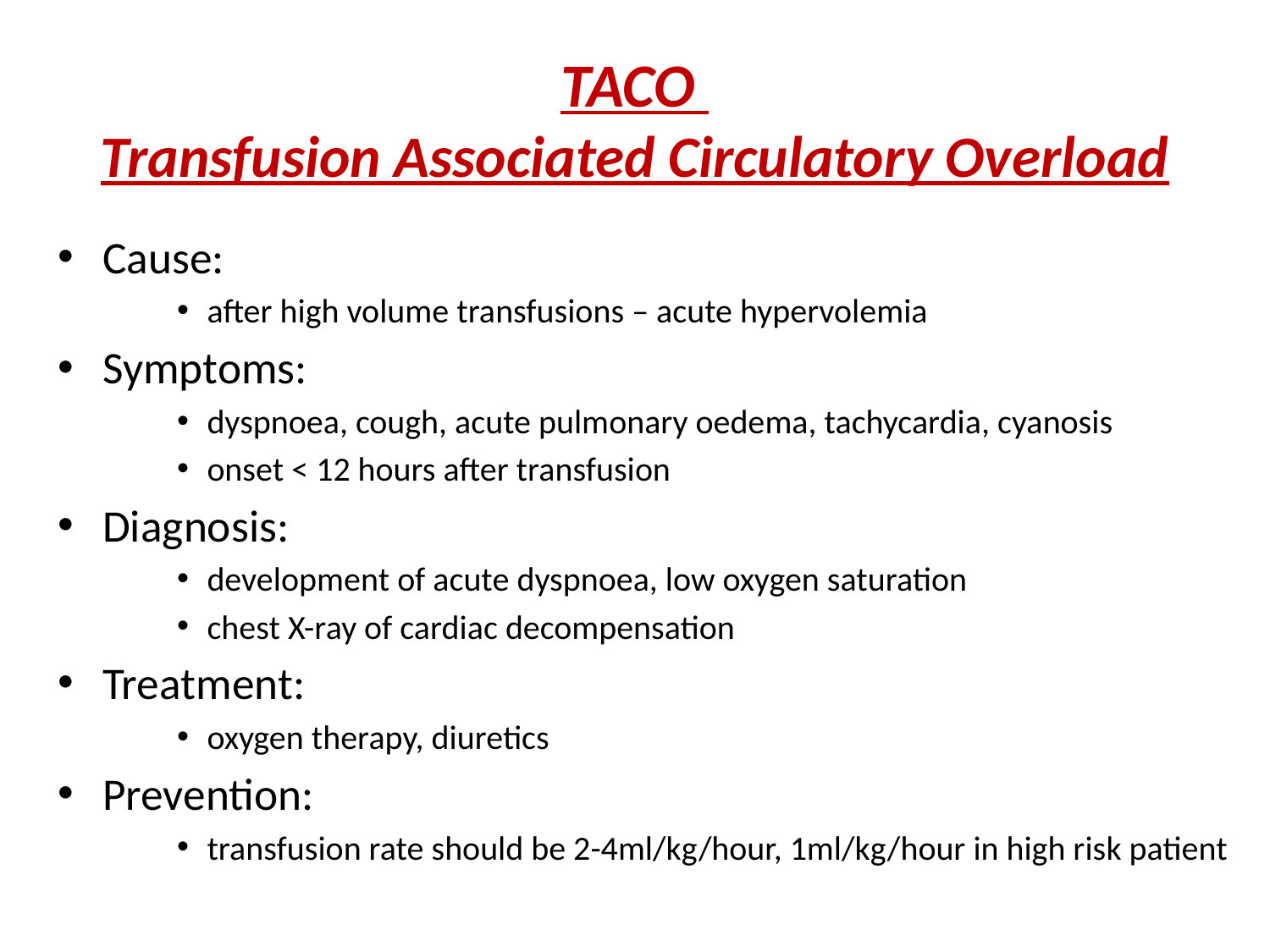

# TACO Transfusion Associated Circulatory Overload
Cause:
after high volume transfusions – acute hypervolemia
Symptoms:
dyspnoea, cough, acute pulmonary oedema, tachycardia, cyanosis
onset < 12 hours after transfusion
Diagnosis:
development of acute dyspnoea, low oxygen saturation
chest X-ray of cardiac decompensation
Treatment:
oxygen therapy, diuretics
Prevention:
transfusion rate should be 2-4ml/kg/hour, 1ml/kg/hour in high risk patient